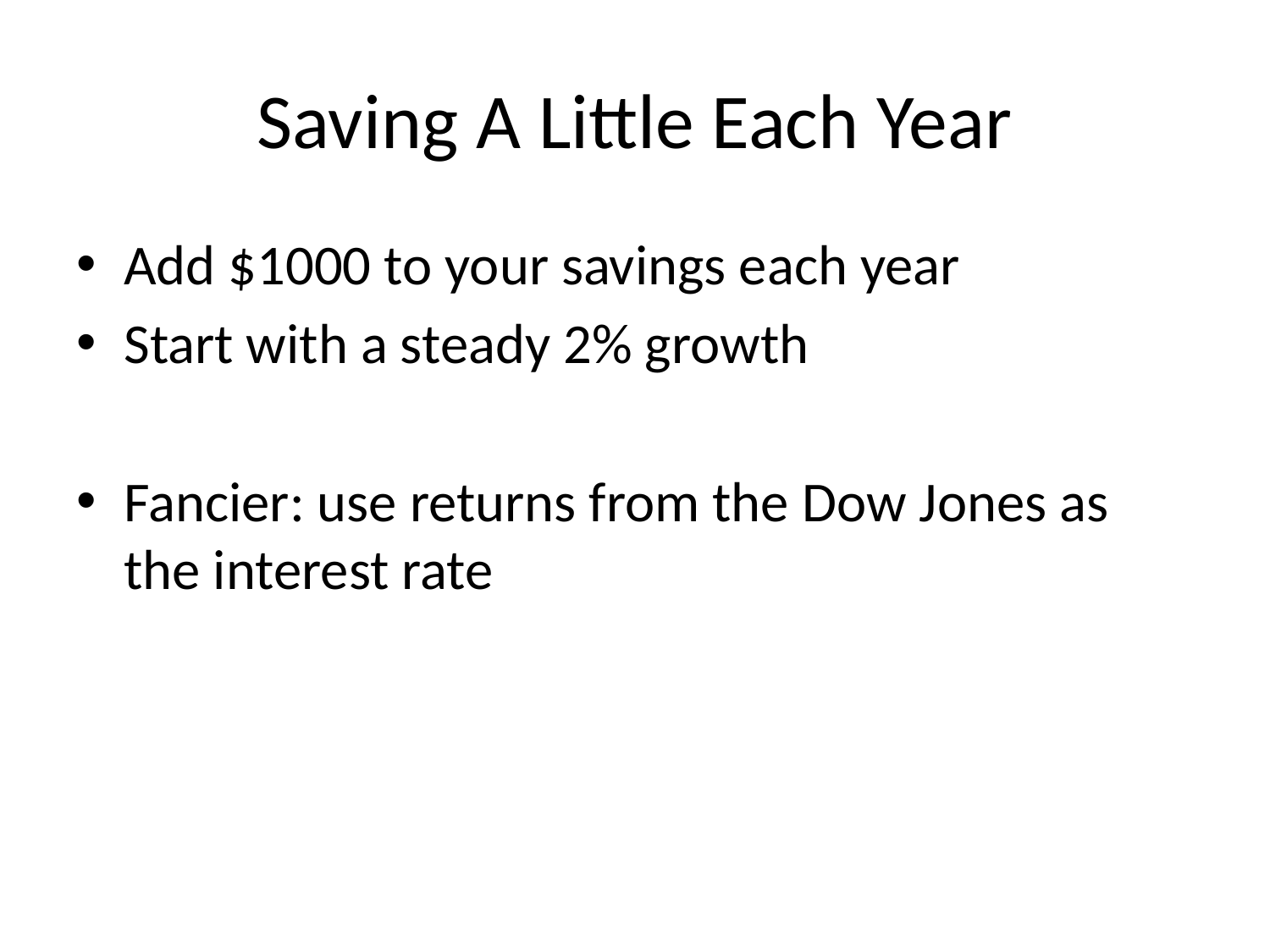

# Saving A Little Each Year
Add $1000 to your savings each year
Start with a steady 2% growth

Fancier: use returns from the Dow Jones as the interest rate